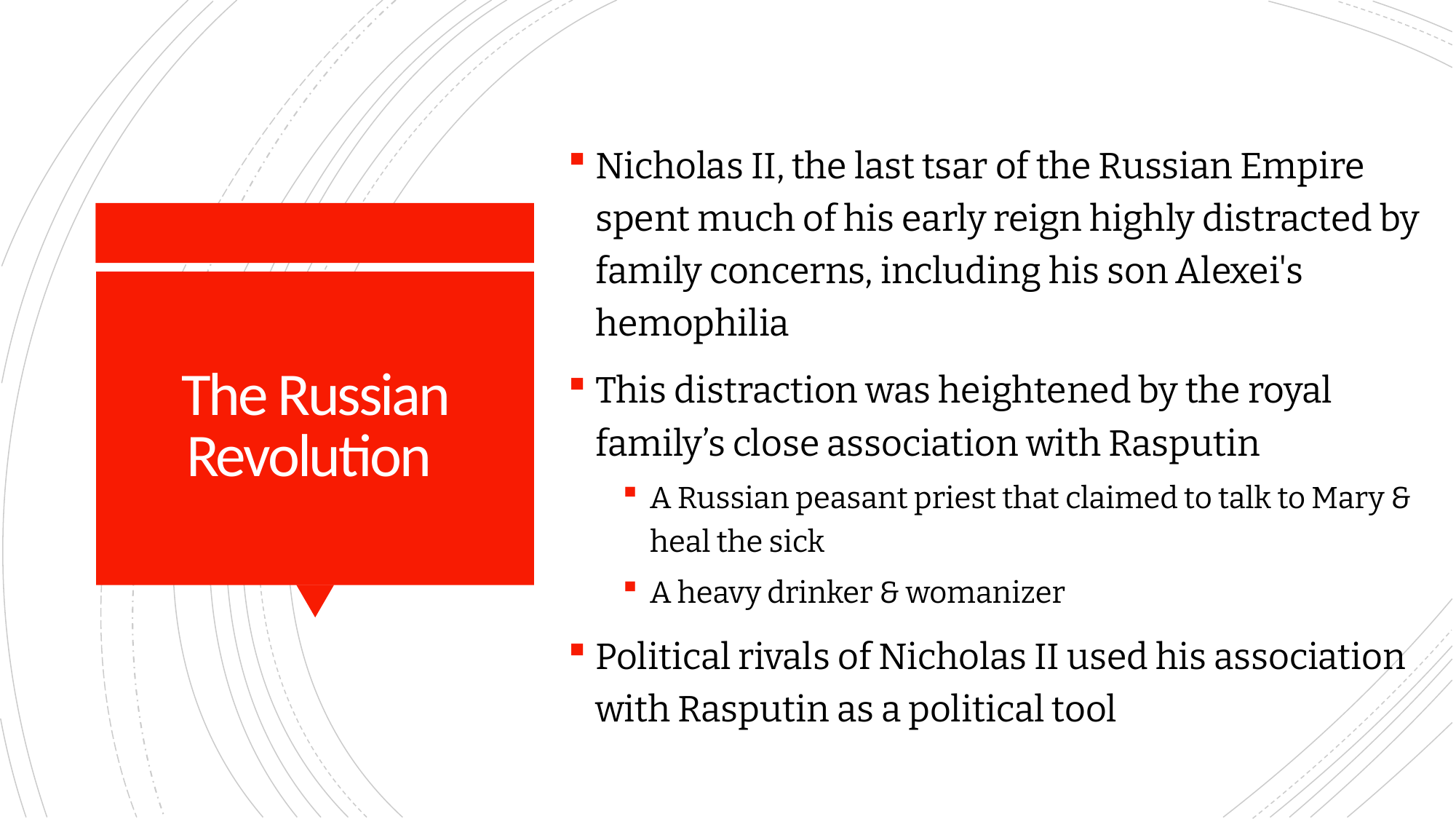

Nicholas II, the last tsar of the Russian Empire spent much of his early reign highly distracted by family concerns, including his son Alexei's hemophilia
This distraction was heightened by the royal family’s close association with Rasputin
A Russian peasant priest that claimed to talk to Mary & heal the sick
A heavy drinker & womanizer
Political rivals of Nicholas II used his association with Rasputin as a political tool
# The Russian Revolution